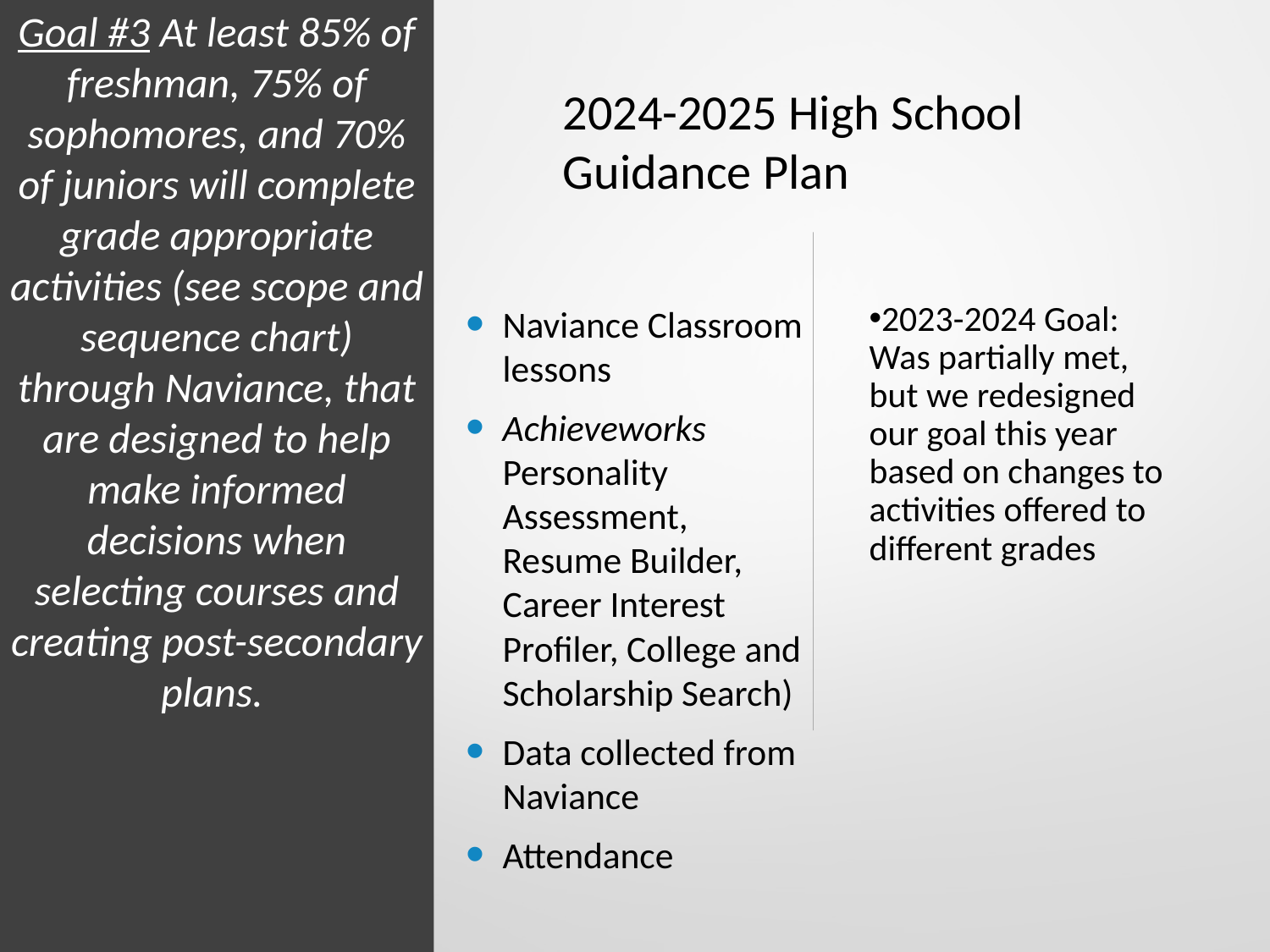

# Goal #3 At least 85% of freshman, 75% of sophomores, and 70% of juniors will complete grade appropriate activities (see scope and sequence chart) through Naviance, that are designed to help make informed decisions when selecting courses and creating post-secondary plans.
2024-2025 High School Guidance Plan
Naviance Classroom lessons
Achieveworks Personality Assessment, Resume Builder, Career Interest Profiler, College and Scholarship Search)
Data collected from Naviance
Attendance

2023-2024 Goal: Was partially met, but we redesigned our goal this year based on changes to activities offered to different grades